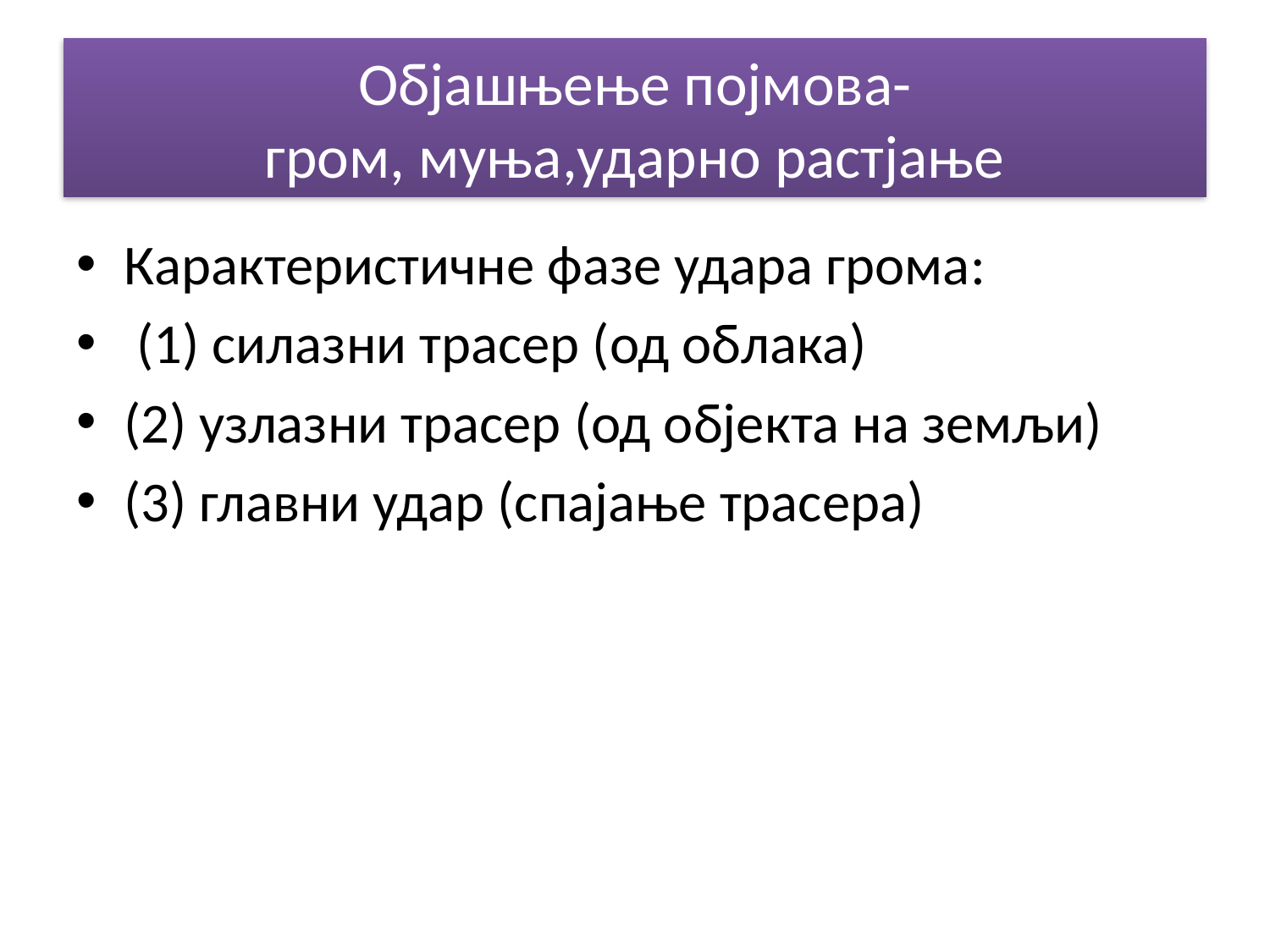

# Објашњење појмова- гром, муња,ударно растјање
Карактеристичне фазе удара грома:
 (1) силазни трасер (од облака)
(2) узлазни трасер (од објекта на земљи)
(3) главни удар (спајање трасера)